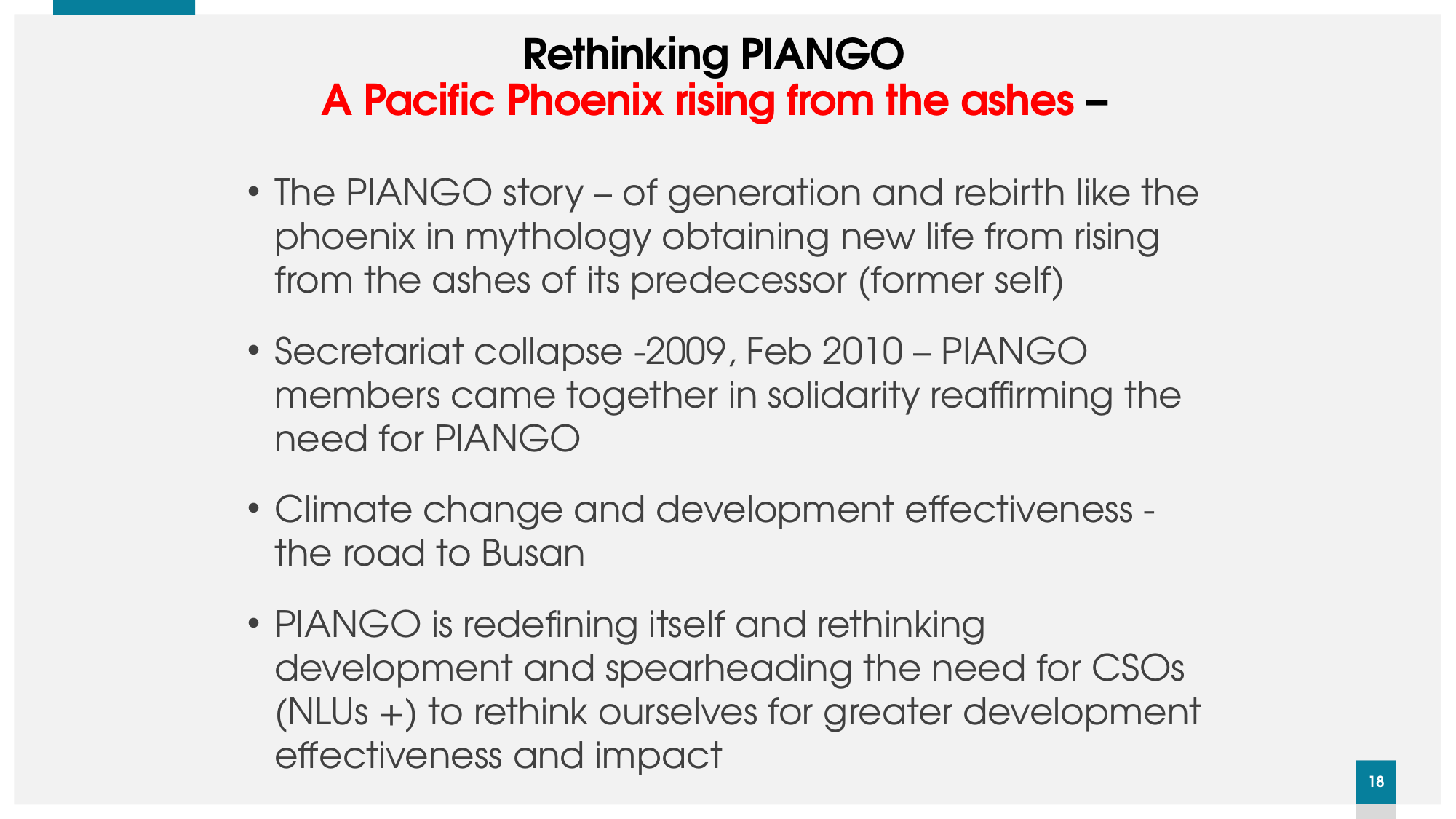

# Rethinking PIANGO A Pacific Phoenix rising from the ashes –
The PIANGO story – of generation and rebirth like the phoenix in mythology obtaining new life from rising from the ashes of its predecessor (former self)
Secretariat collapse -2009, Feb 2010 – PIANGO members came together in solidarity reaffirming the need for PIANGO
Climate change and development effectiveness -the road to Busan
PIANGO is redefining itself and rethinking development and spearheading the need for CSOs (NLUs +) to rethink ourselves for greater development effectiveness and impact